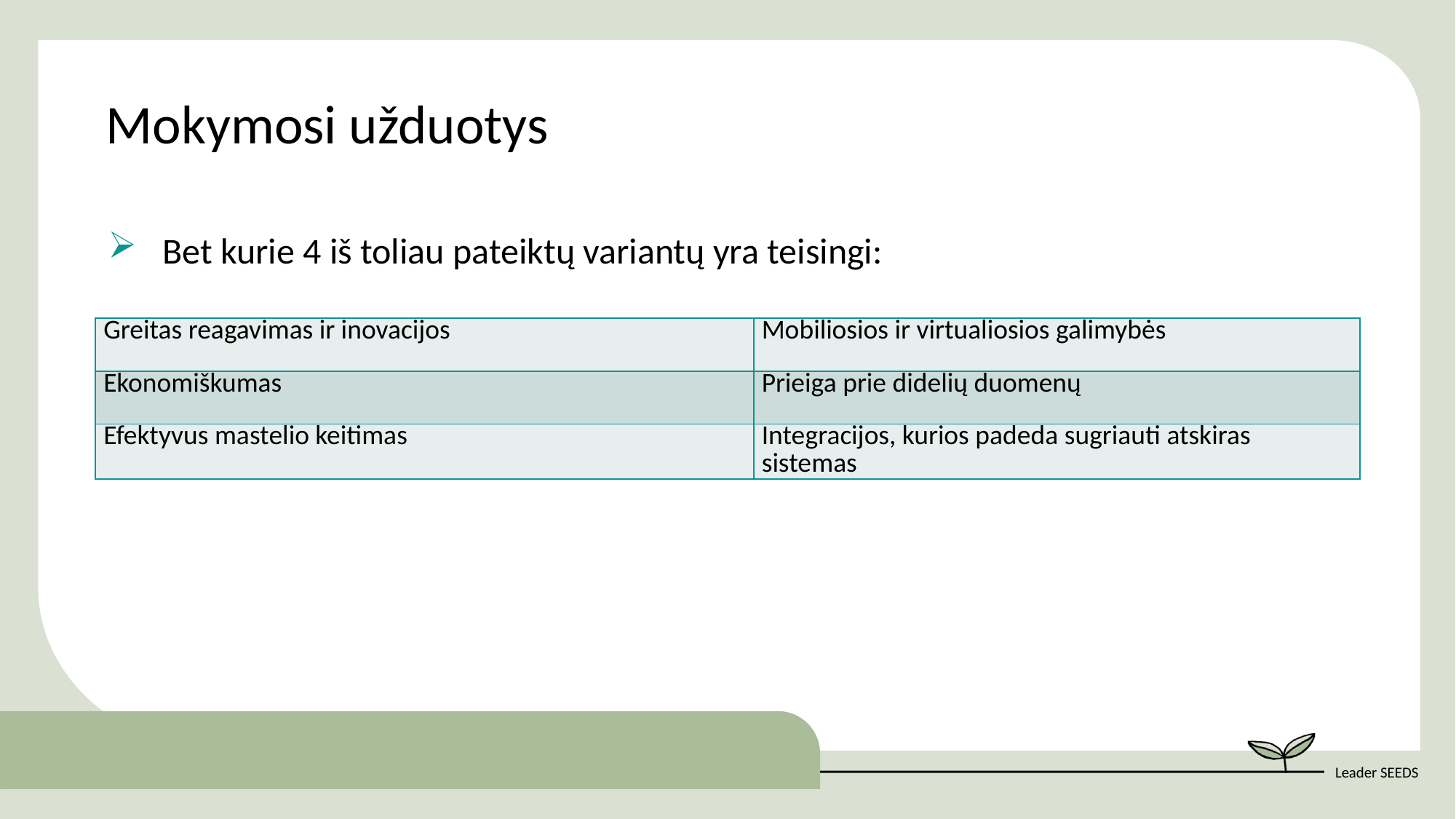

Mokymosi užduotys
Bet kurie 4 iš toliau pateiktų variantų yra teisingi:

| Greitas reagavimas ir inovacijos | Mobiliosios ir virtualiosios galimybės |
| --- | --- |
| Ekonomiškumas | Prieiga prie didelių duomenų |
| Efektyvus mastelio keitimas | Integracijos, kurios padeda sugriauti atskiras sistemas |